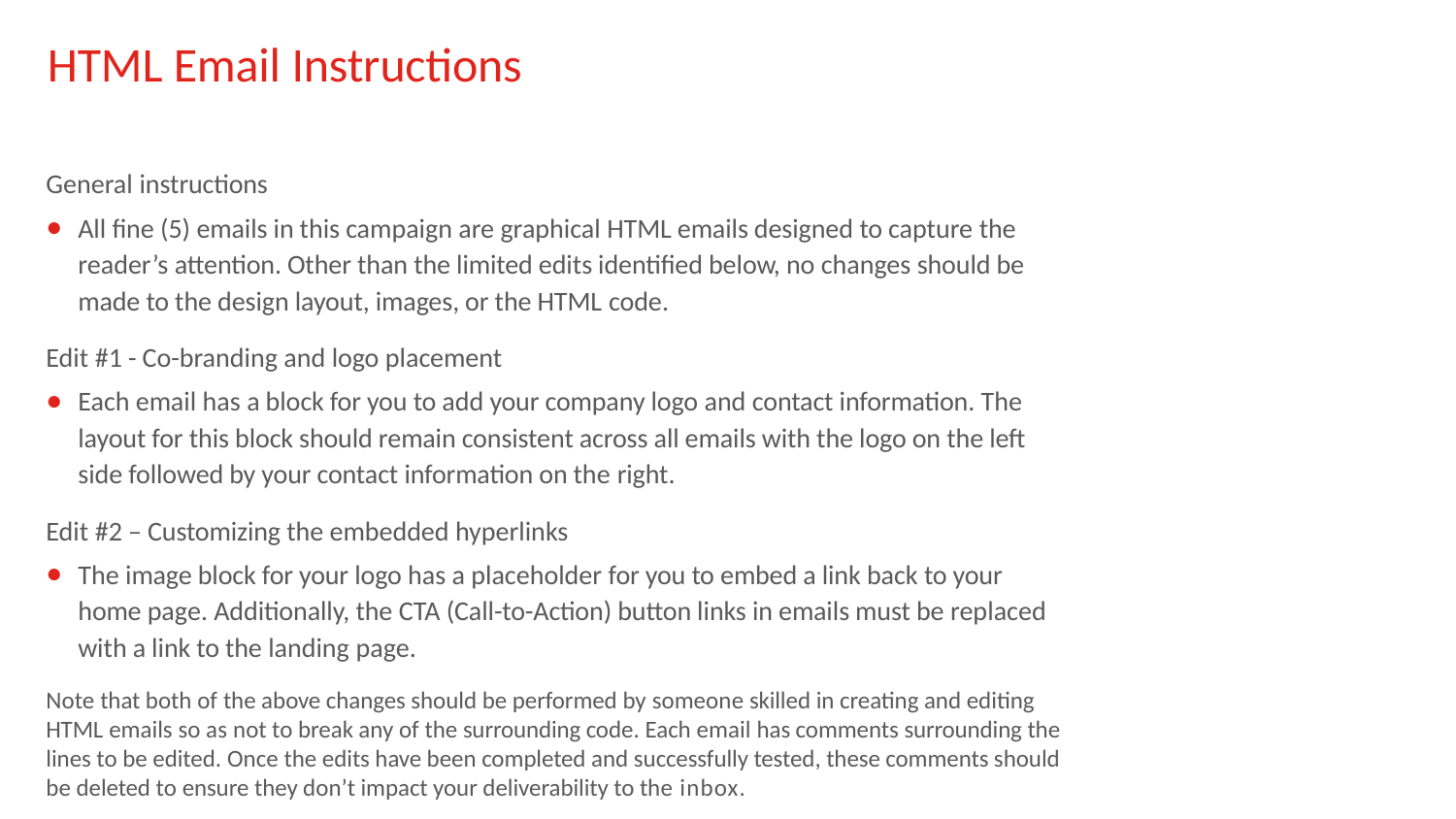

# HTML Email Instructions
General instructions
All fine (5) emails in this campaign are graphical HTML emails designed to capture the  reader’s attention. Other than the limited edits identified below, no changes should be  made to the design layout, images, or the HTML code.
Edit #1 - Co-branding and logo placement
Each email has a block for you to add your company logo and contact information. The  layout for this block should remain consistent across all emails with the logo on the left  side followed by your contact information on the right.
Edit #2 – Customizing the embedded hyperlinks
The image block for your logo has a placeholder for you to embed a link back to your  home page. Additionally, the CTA (Call-to-Action) button links in emails must be replaced  with a link to the landing page.
Note that both of the above changes should be performed by someone skilled in creating and editing  HTML emails so as not to break any of the surrounding code. Each email has comments surrounding the  lines to be edited. Once the edits have been completed and successfully tested, these comments should  be deleted to ensure they don’t impact your deliverability to the inbox.